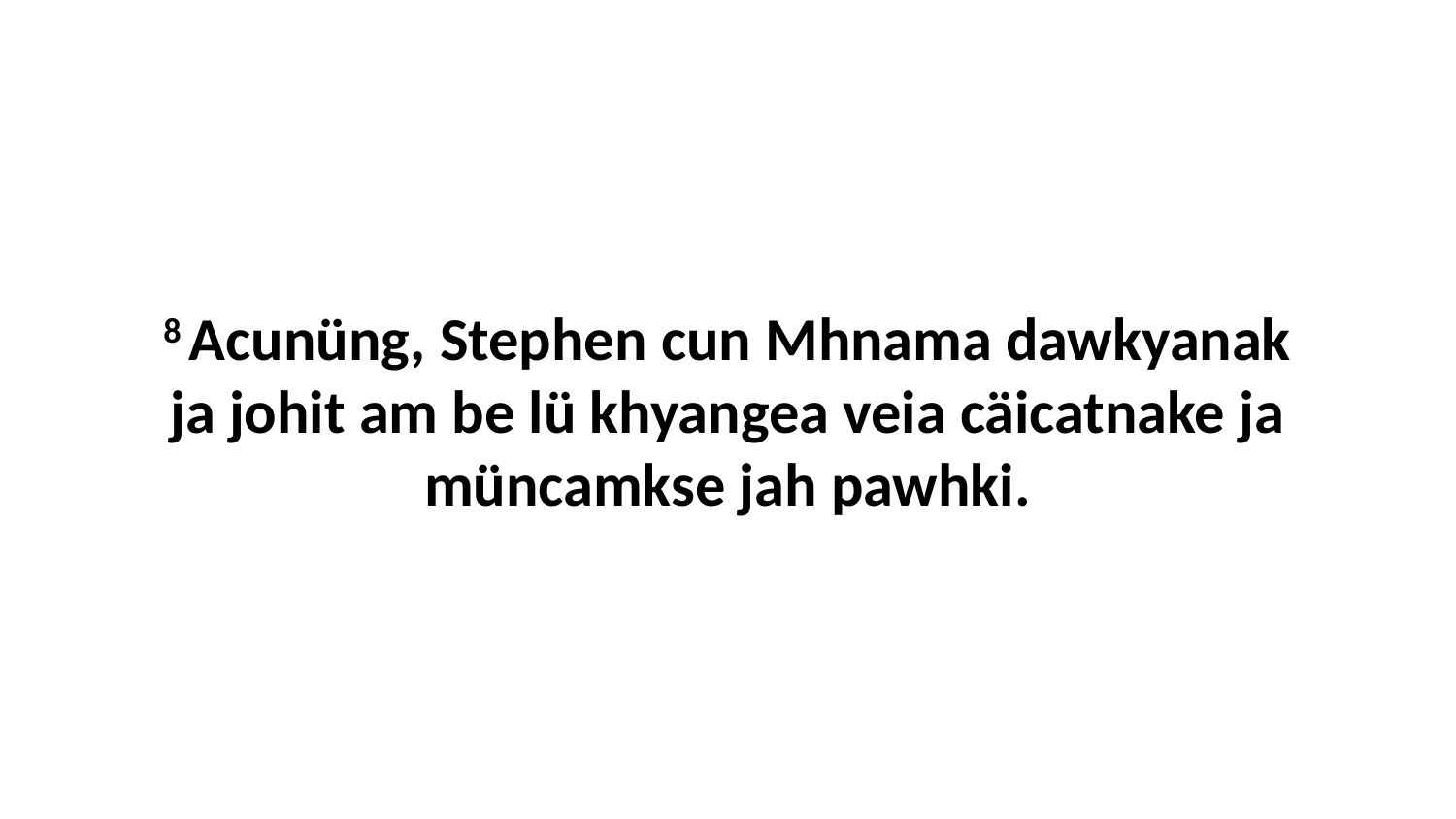

8 Acunüng, Stephen cun Mhnama dawkyanak ja johit am be lü khyangea veia cäicatnake ja müncamkse jah pawhki.